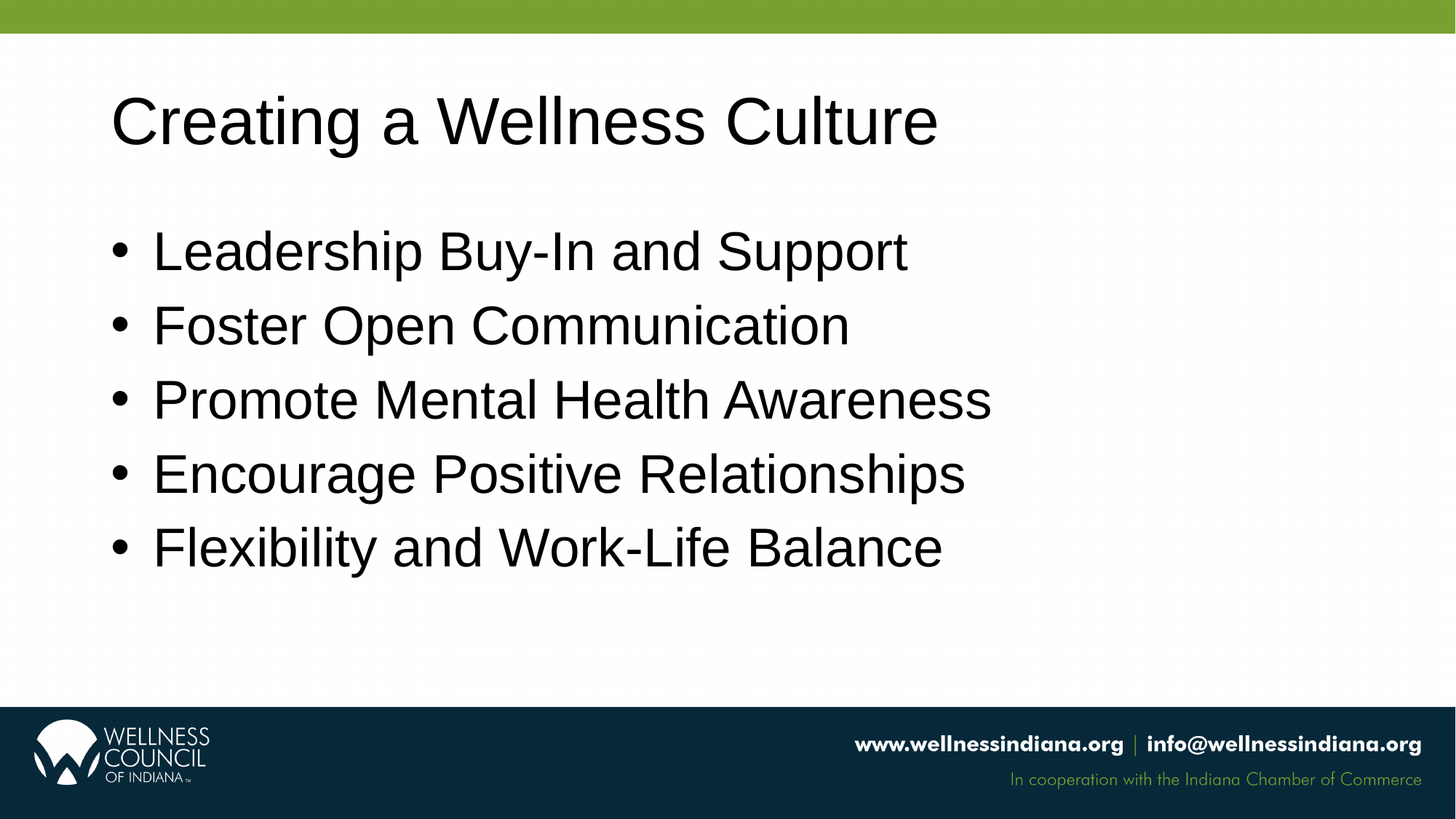

# Creating a Wellness Culture
 Leadership Buy-In and Support
 Foster Open Communication
 Promote Mental Health Awareness
 Encourage Positive Relationships
 Flexibility and Work-Life Balance